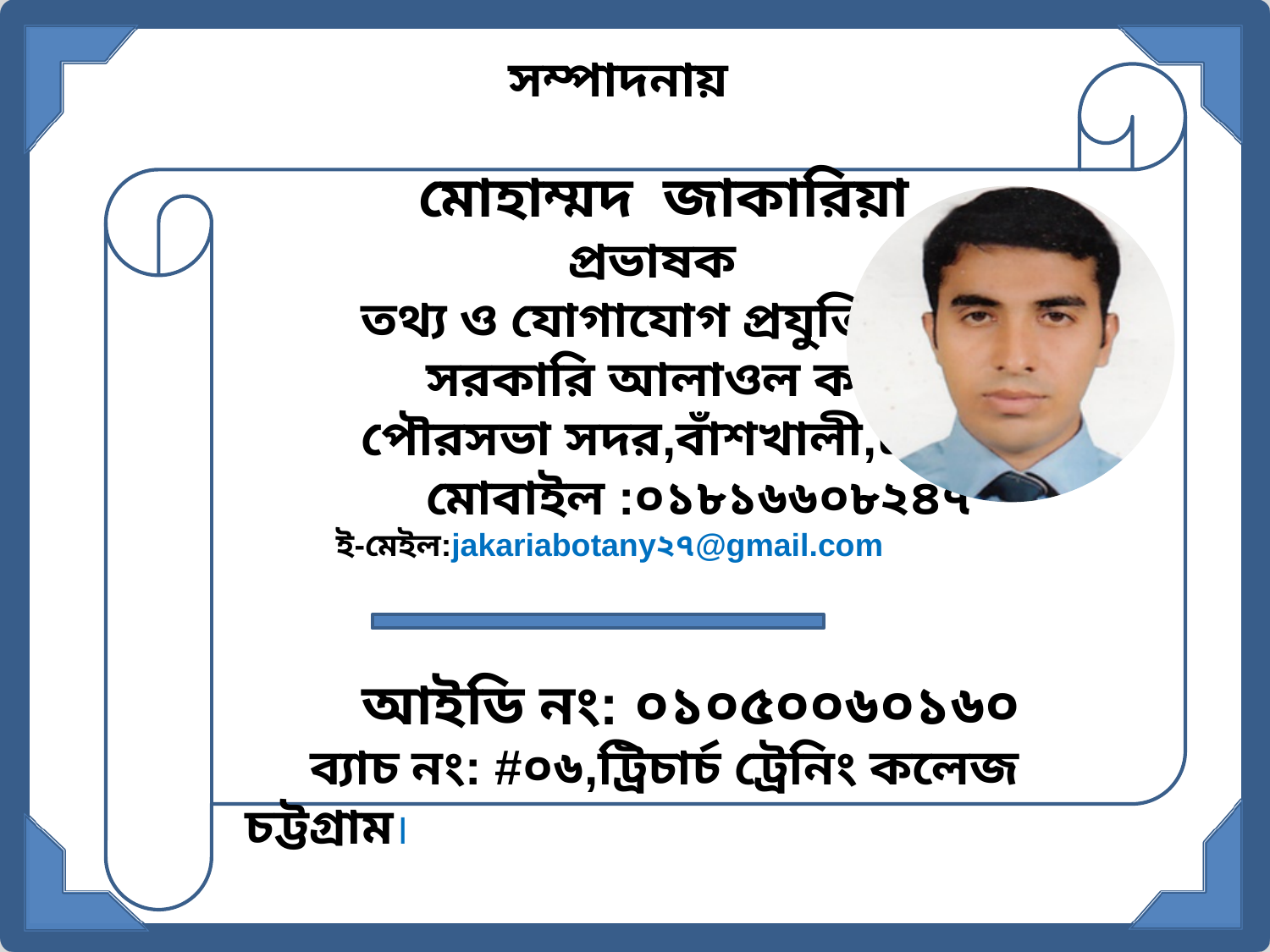

সম্পাদনায়

                     মোহাম্মদ  জাকারিয়া
                         প্রভাষক
         তথ্য ও যোগাযোগ প্রযুক্তি বিভাগ
              সরকারি আলাওল কলেজ
         পৌরসভা সদর,বাঁশখালী,চট্টগ্রাম।
              মোবাইল :০১৮১৬৬০৮২৪৭
           ই-মেইল:jakariabotany২৭@gmail.com

        আইডি নং: ০১০৫০০৬০১৬০
     ব্যাচ নং: #০৬,ট্রিচার্চ ট্রেনিং কলেজ চট্টগ্রাম।